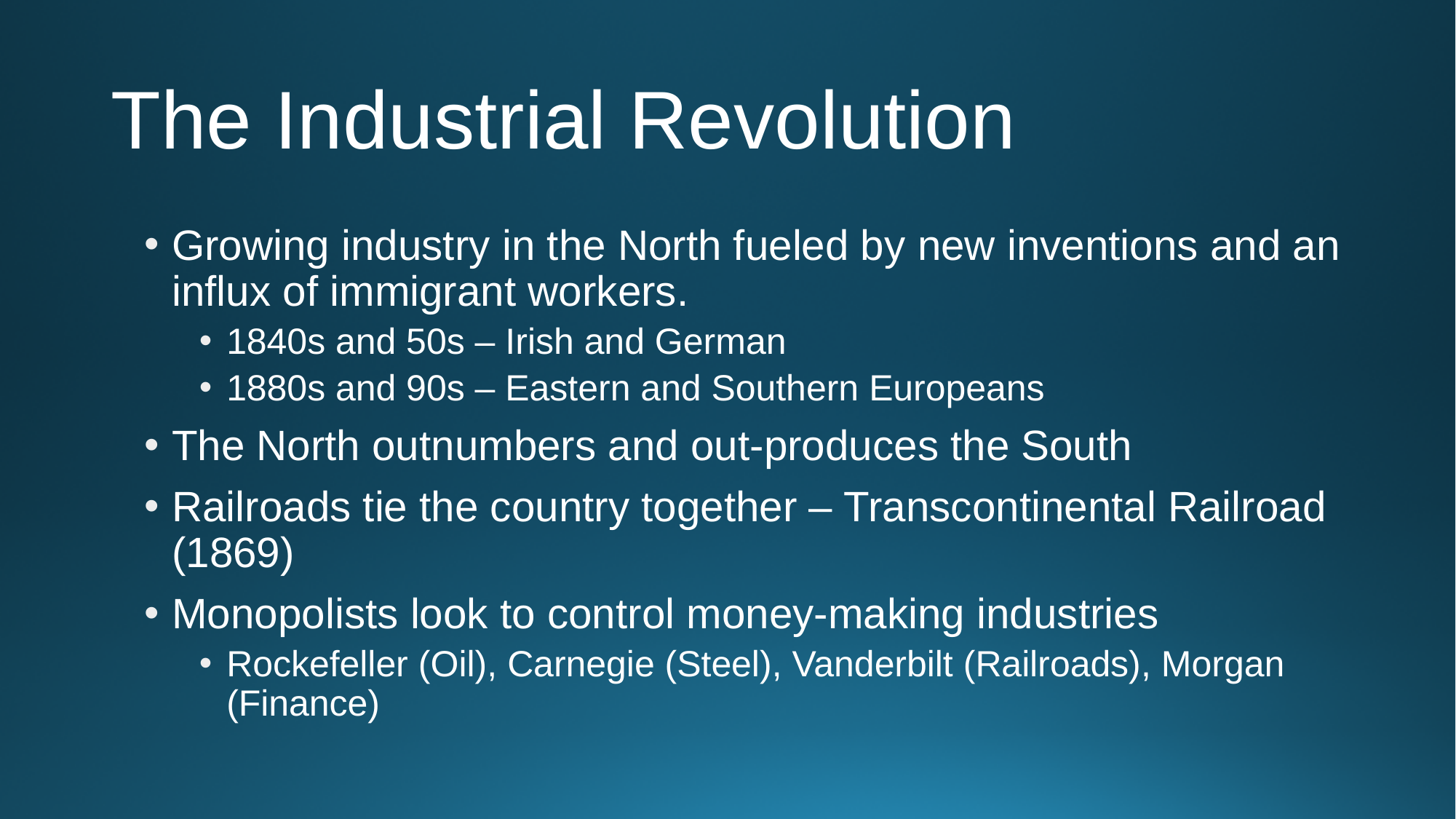

# The Industrial Revolution
Growing industry in the North fueled by new inventions and an influx of immigrant workers.
1840s and 50s – Irish and German
1880s and 90s – Eastern and Southern Europeans
The North outnumbers and out-produces the South
Railroads tie the country together – Transcontinental Railroad (1869)
Monopolists look to control money-making industries
Rockefeller (Oil), Carnegie (Steel), Vanderbilt (Railroads), Morgan (Finance)